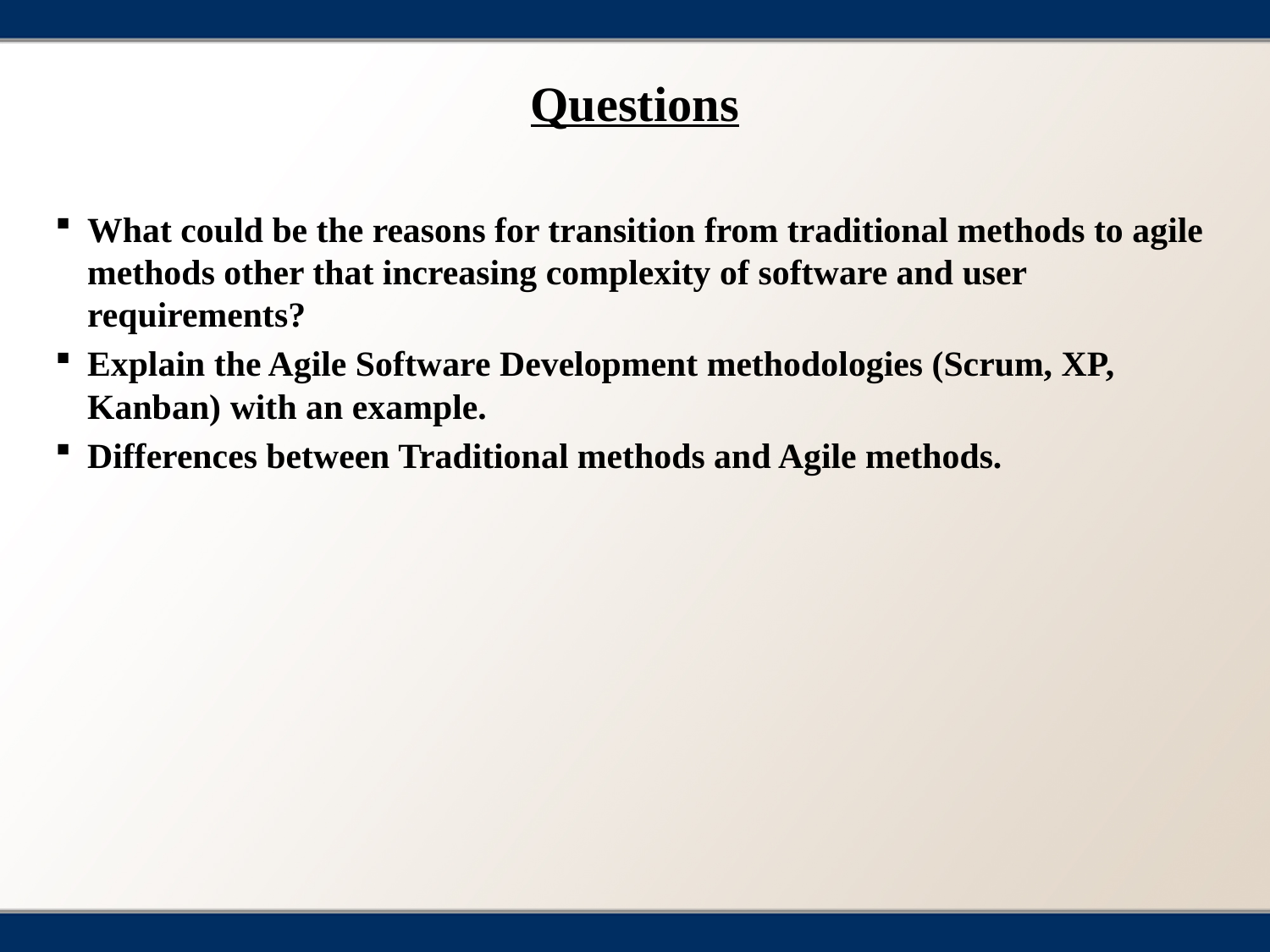

# Questions
What could be the reasons for transition from traditional methods to agile methods other that increasing complexity of software and user requirements?
Explain the Agile Software Development methodologies (Scrum, XP, Kanban) with an example.
Differences between Traditional methods and Agile methods.